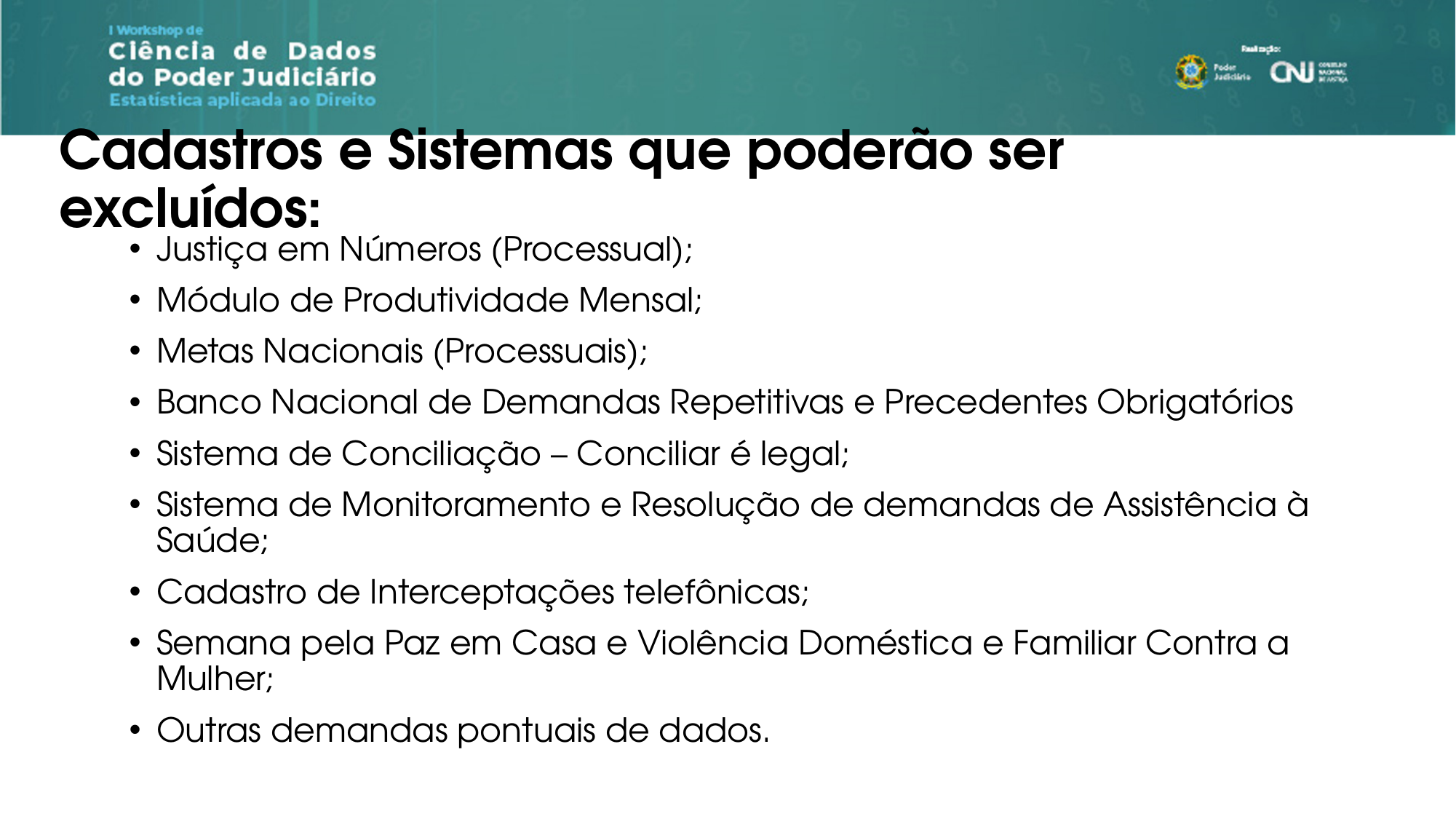

# Cadastros e Sistemas que poderão ser excluídos:
Justiça em Números (Processual);
Módulo de Produtividade Mensal;
Metas Nacionais (Processuais);
Banco Nacional de Demandas Repetitivas e Precedentes Obrigatórios
Sistema de Conciliação – Conciliar é legal;
Sistema de Monitoramento e Resolução de demandas de Assistência à Saúde;
Cadastro de Interceptações telefônicas;
Semana pela Paz em Casa e Violência Doméstica e Familiar Contra a Mulher;
Outras demandas pontuais de dados.